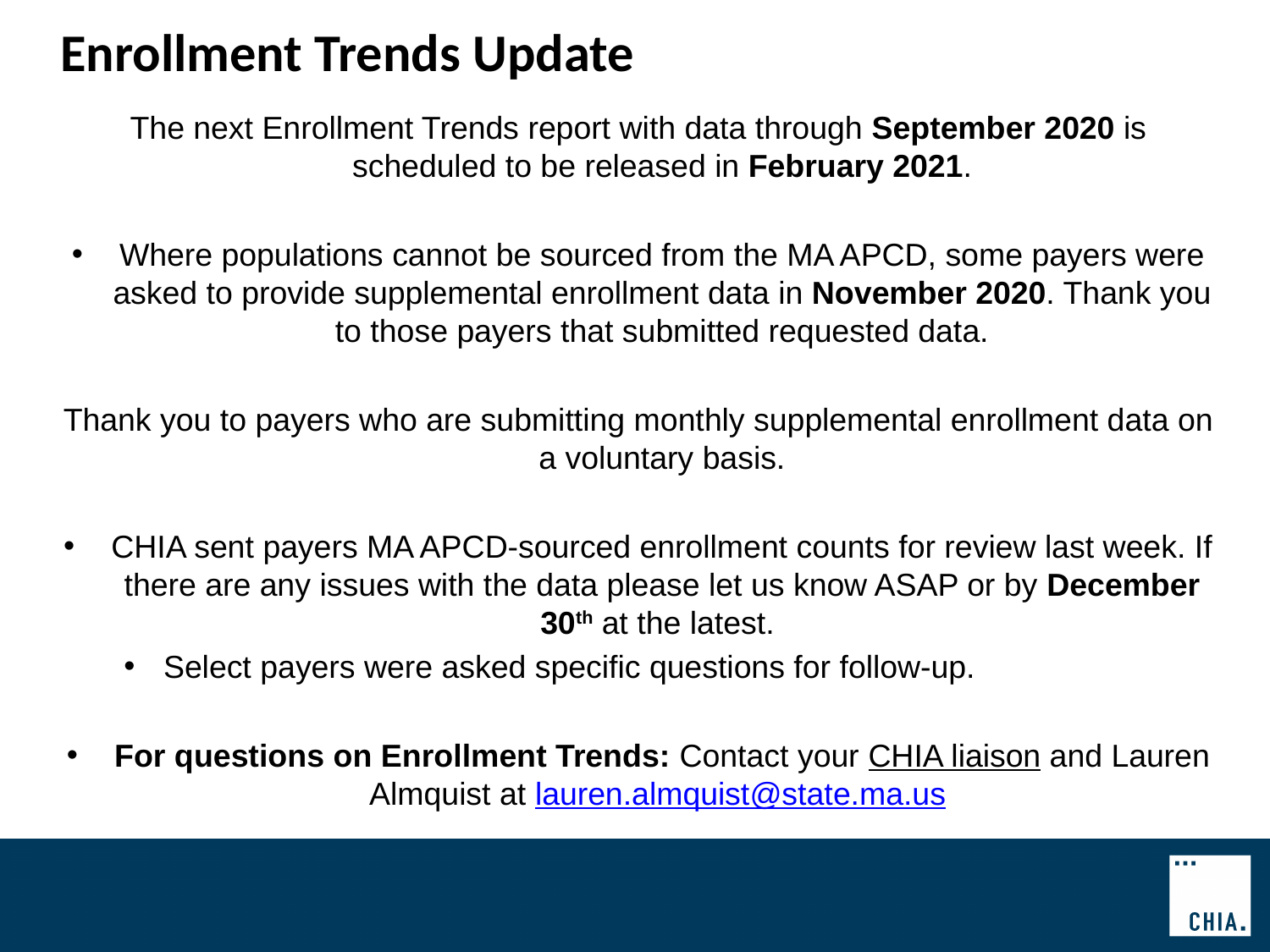

# Enrollment Trends Update
The next Enrollment Trends report with data through September 2020 is scheduled to be released in February 2021.

Where populations cannot be sourced from the MA APCD, some payers were asked to provide supplemental enrollment data in November 2020. Thank you to those payers that submitted requested data.

Thank you to payers who are submitting monthly supplemental enrollment data on a voluntary basis.

CHIA sent payers MA APCD-sourced enrollment counts for review last week. If there are any issues with the data please let us know ASAP or by December 30th at the latest.
Select payers were asked specific questions for follow-up.

For questions on Enrollment Trends: Contact your CHIA liaison and Lauren Almquist at lauren.almquist@state.ma.us